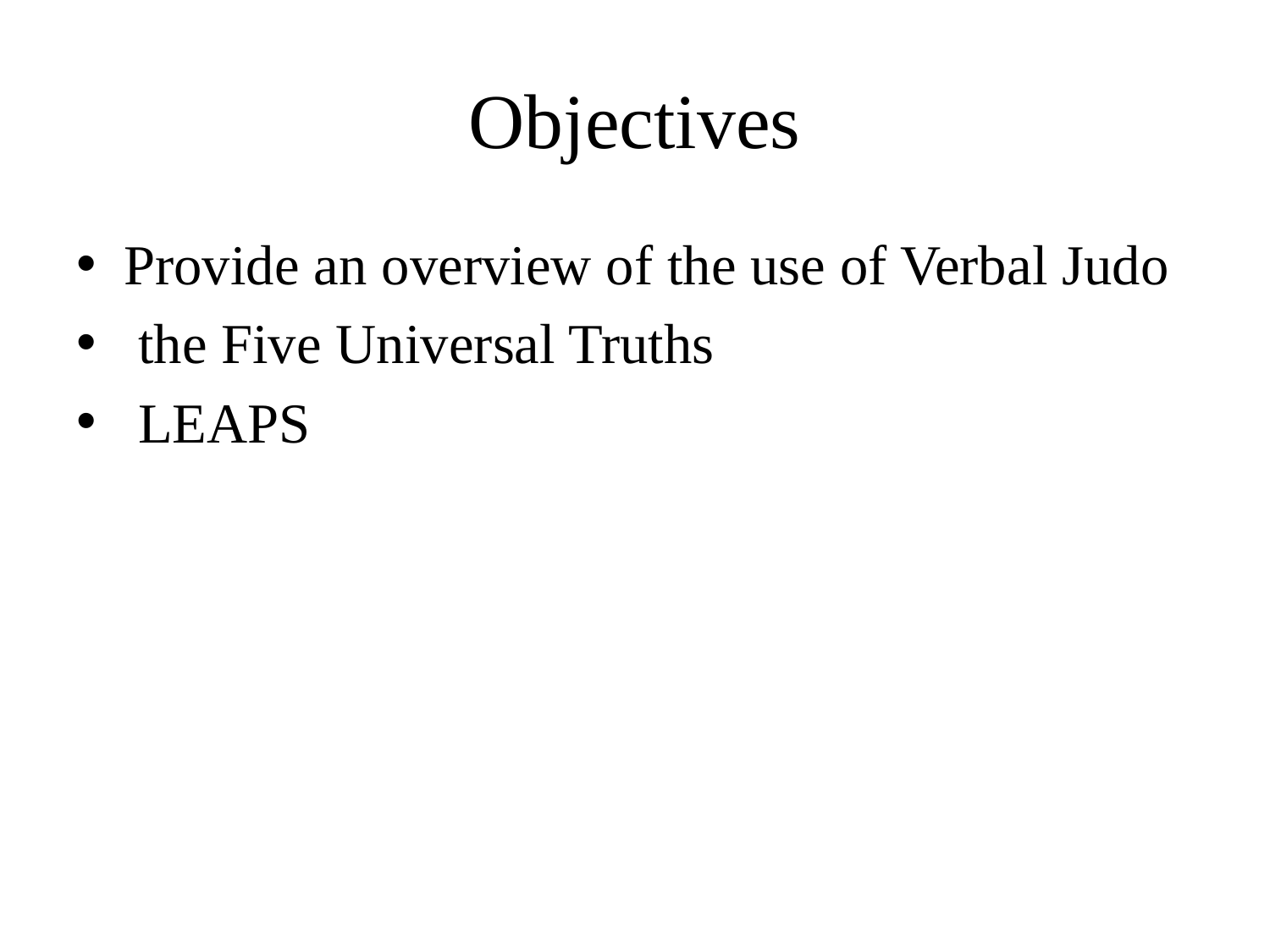

# Objectives
Provide an overview of the use of Verbal Judo
 the Five Universal Truths
 LEAPS